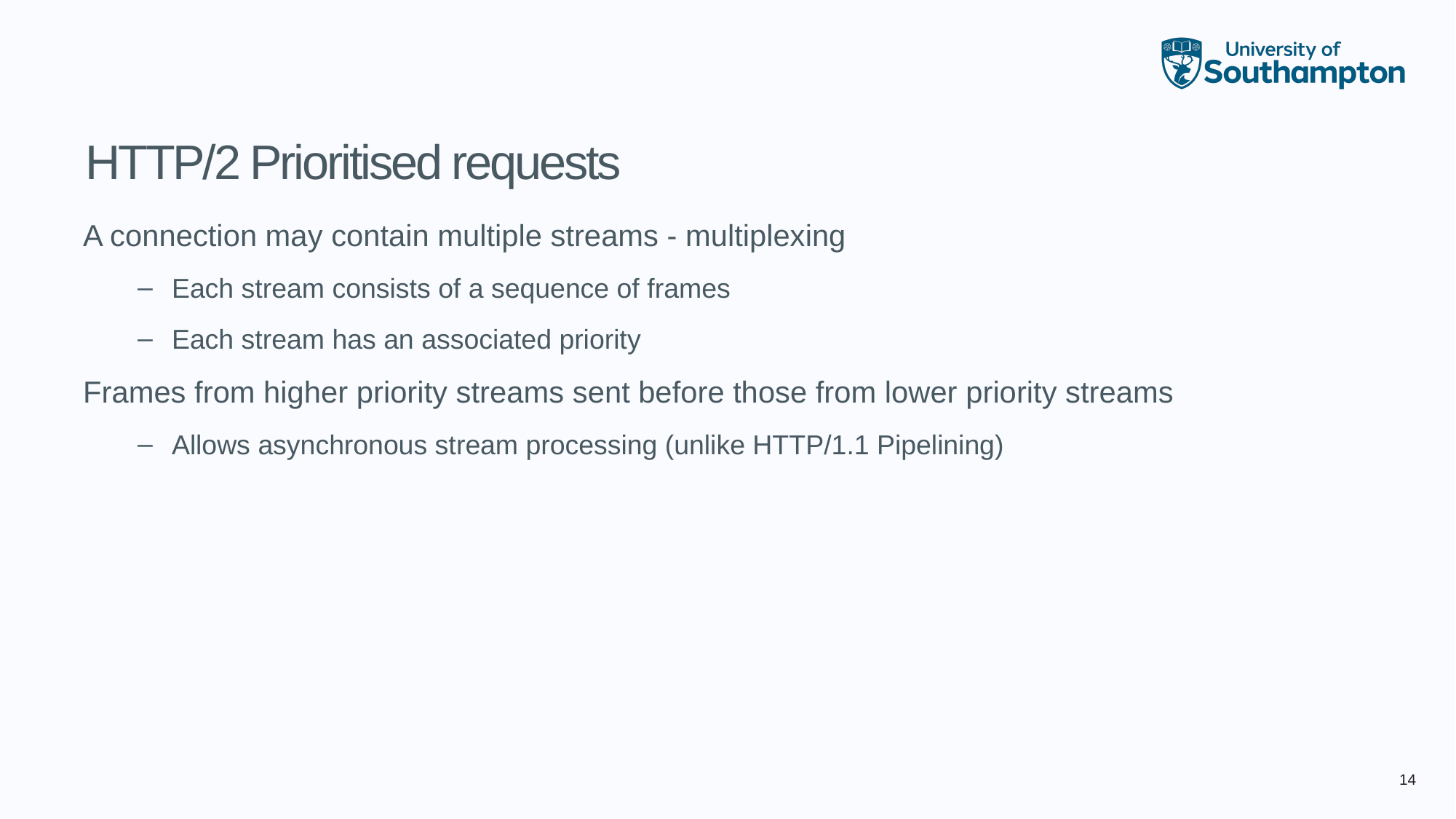

# HTTP/2 Prioritised requests
A connection may contain multiple streams - multiplexing
Each stream consists of a sequence of frames
Each stream has an associated priority
Frames from higher priority streams sent before those from lower priority streams
Allows asynchronous stream processing (unlike HTTP/1.1 Pipelining)